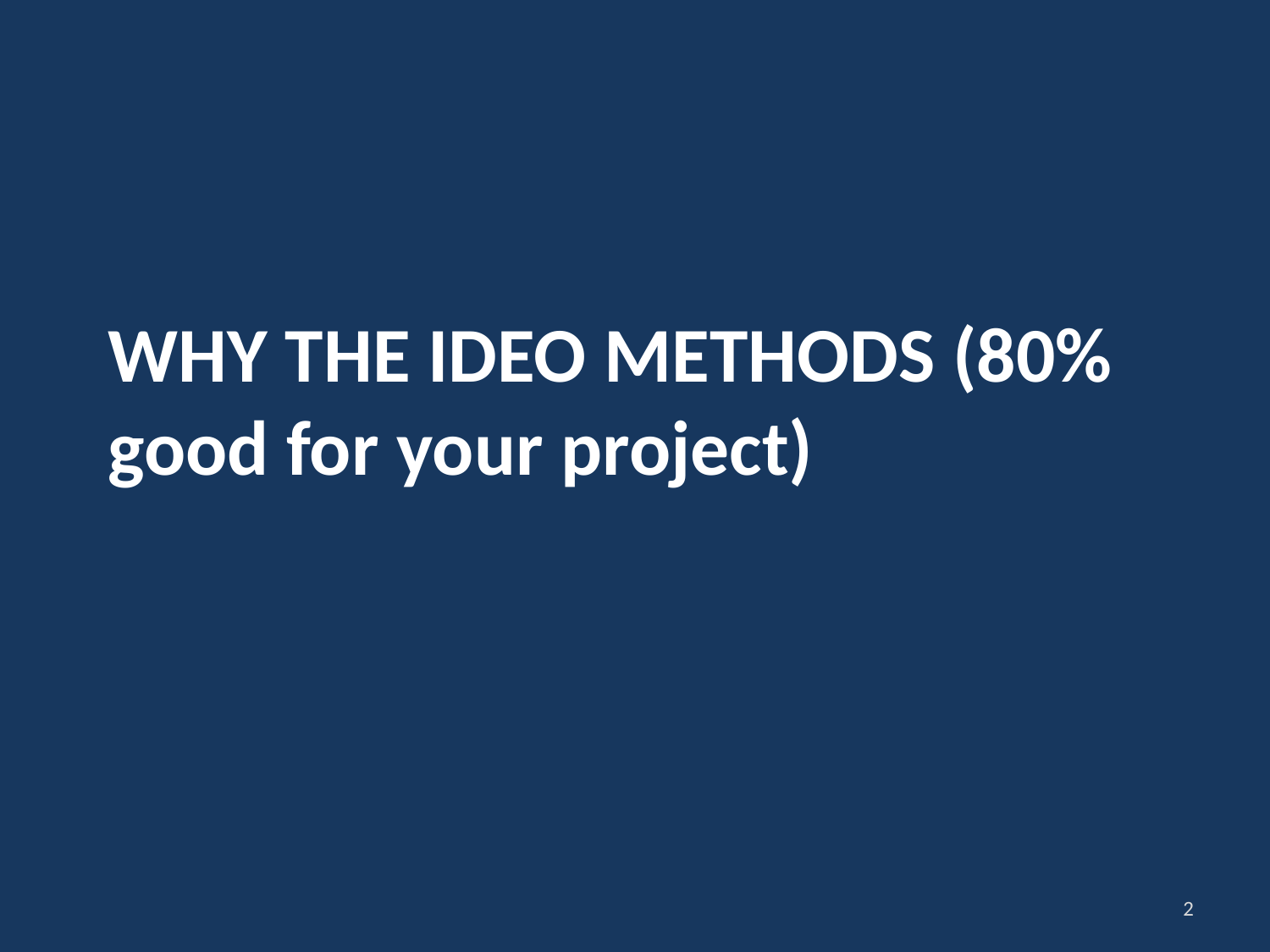

# WHY THE IDEO METHODS (80% good for your project)

2